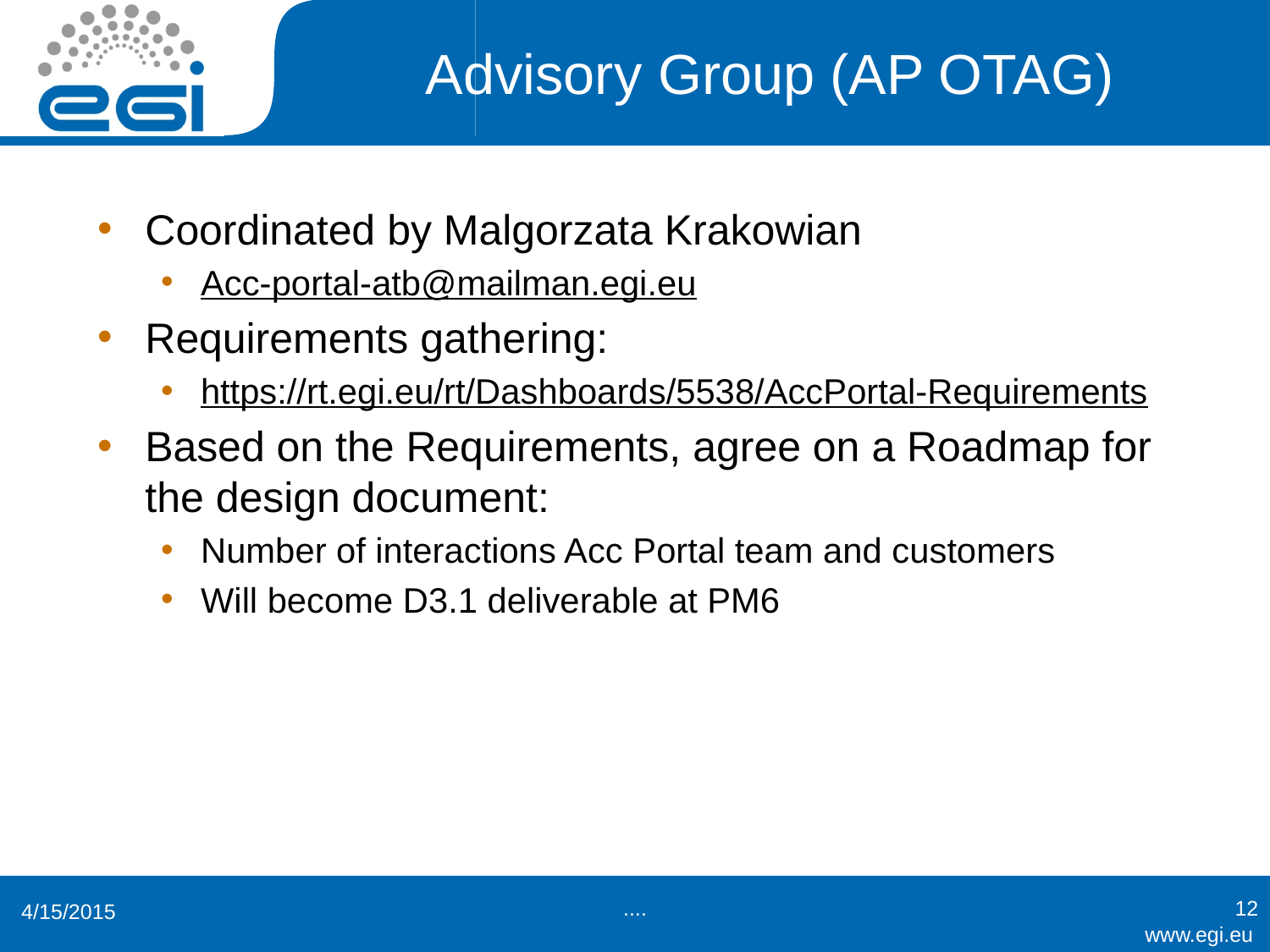

# Advisory Group (AP OTAG)
Coordinated by Malgorzata Krakowian
Acc-portal-atb@mailman.egi.eu
Requirements gathering:
https://rt.egi.eu/rt/Dashboards/5538/AccPortal-Requirements
Based on the Requirements, agree on a Roadmap for the design document:
Number of interactions Acc Portal team and customers
Will become D3.1 deliverable at PM6
....
12
4/15/2015